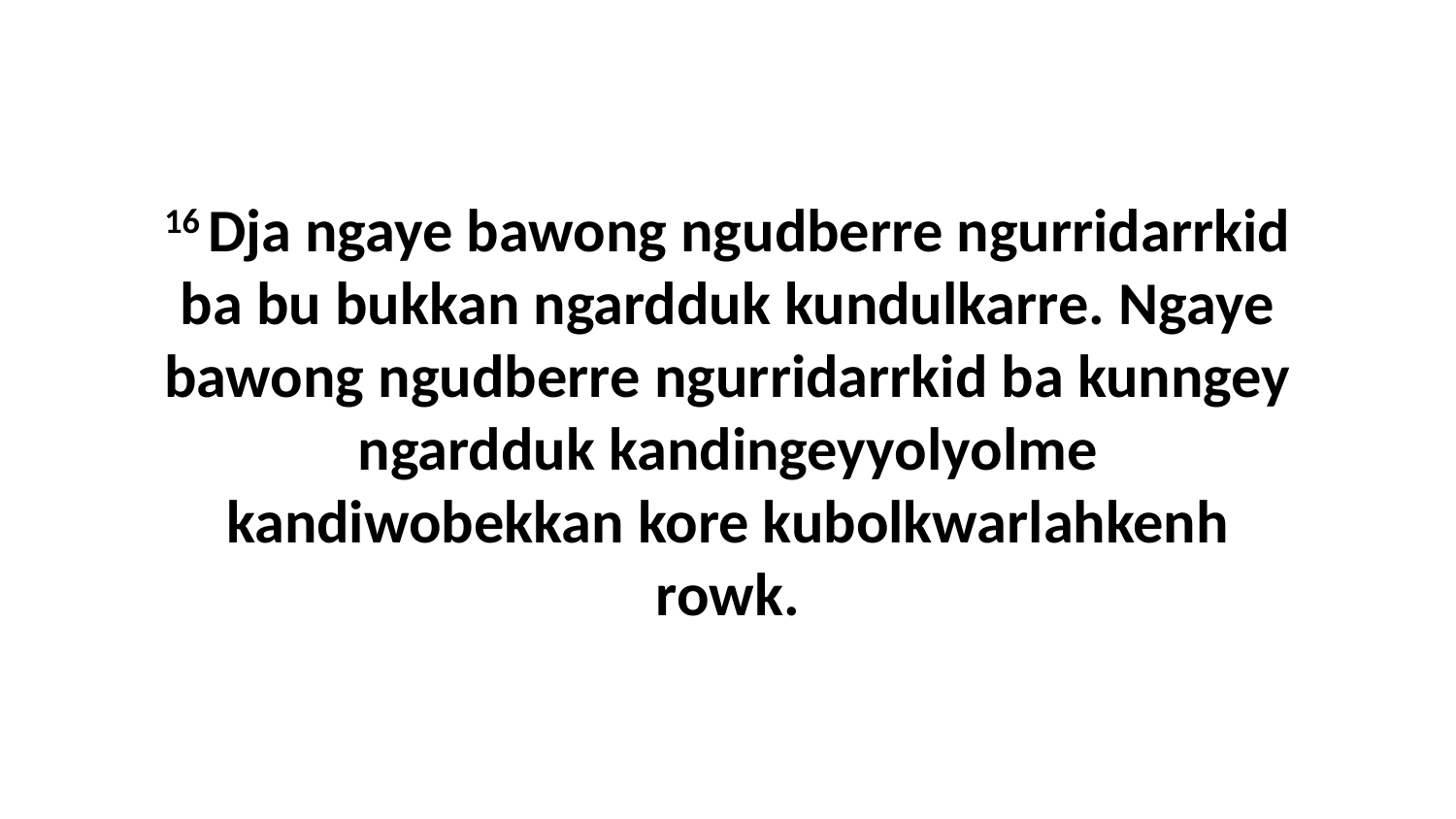

16 Dja ngaye bawong ngudberre ngurridarrkid ba bu bukkan ngardduk kundulkarre. Ngaye bawong ngudberre ngurridarrkid ba kunngey ngardduk kandingeyyolyolme kandiwobekkan kore kubolkwarlahkenh rowk.